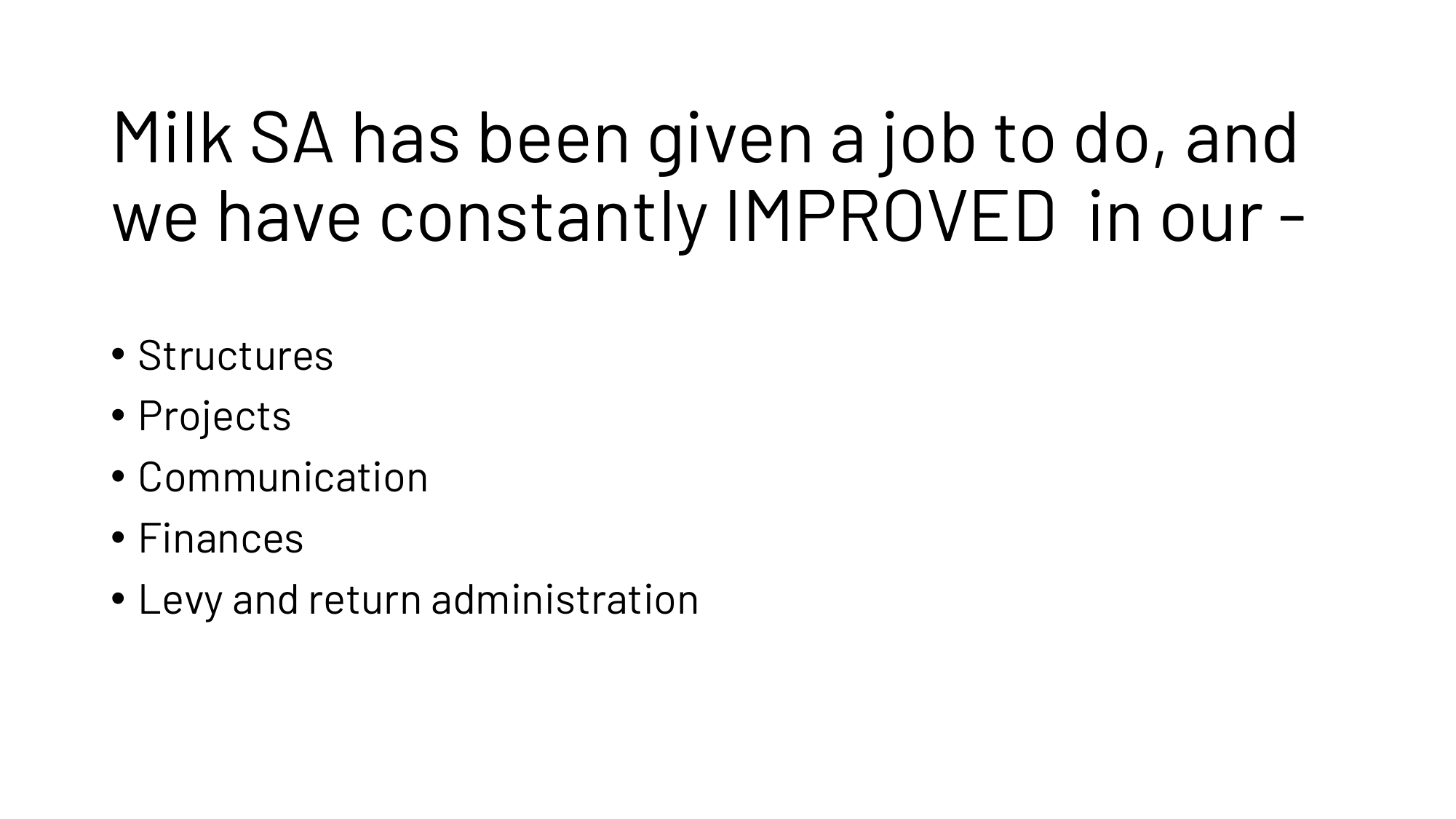

Milk SA has been given a job to do, and we have constantly IMPROVED  in our -

Structures
Projects
Communication
Finances
Levy and return administration